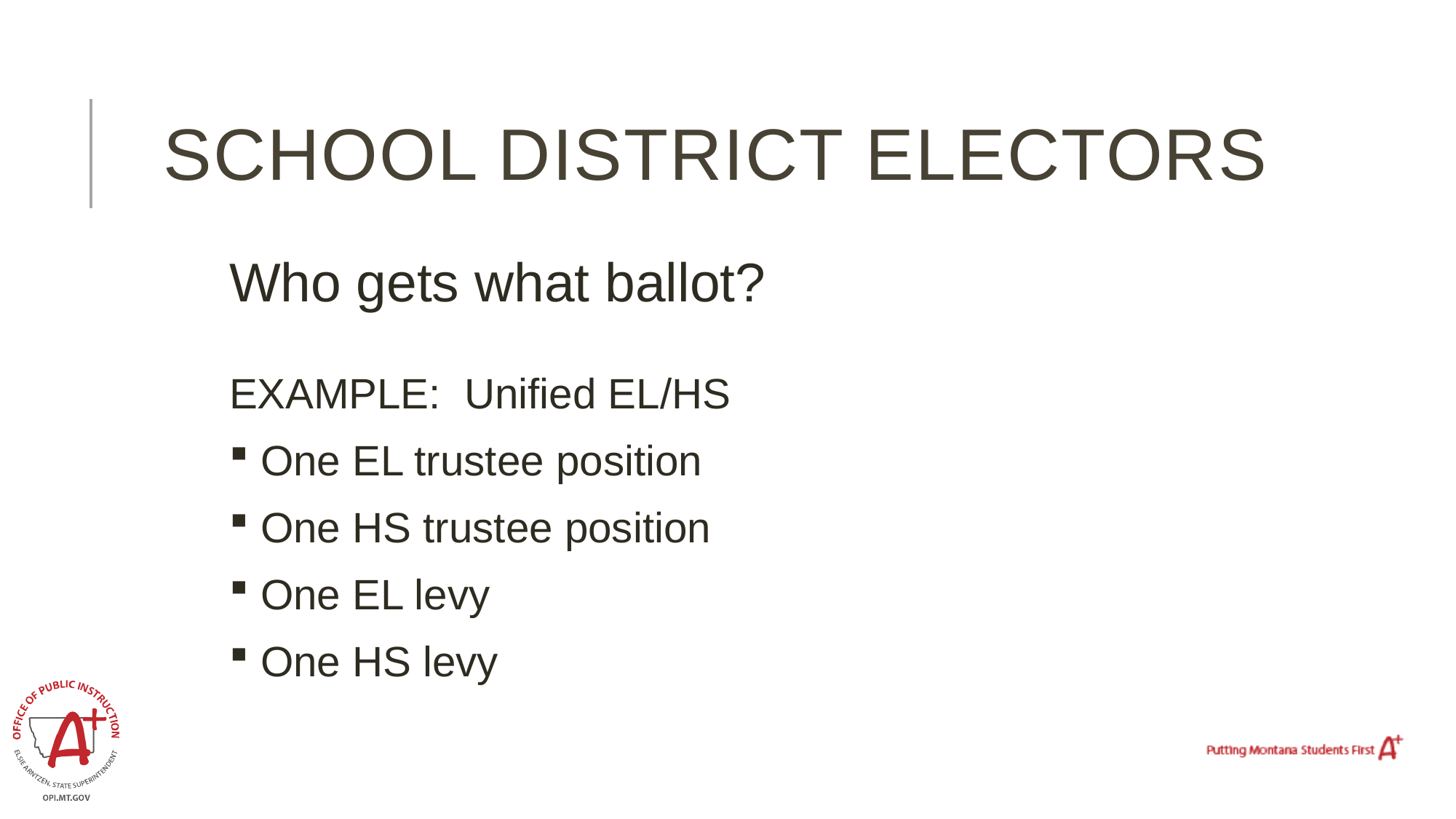

# School District electors
Who gets what ballot?

EXAMPLE:  Unified EL/HS
 One EL trustee position
 One HS trustee position
 One EL levy
 One HS levy